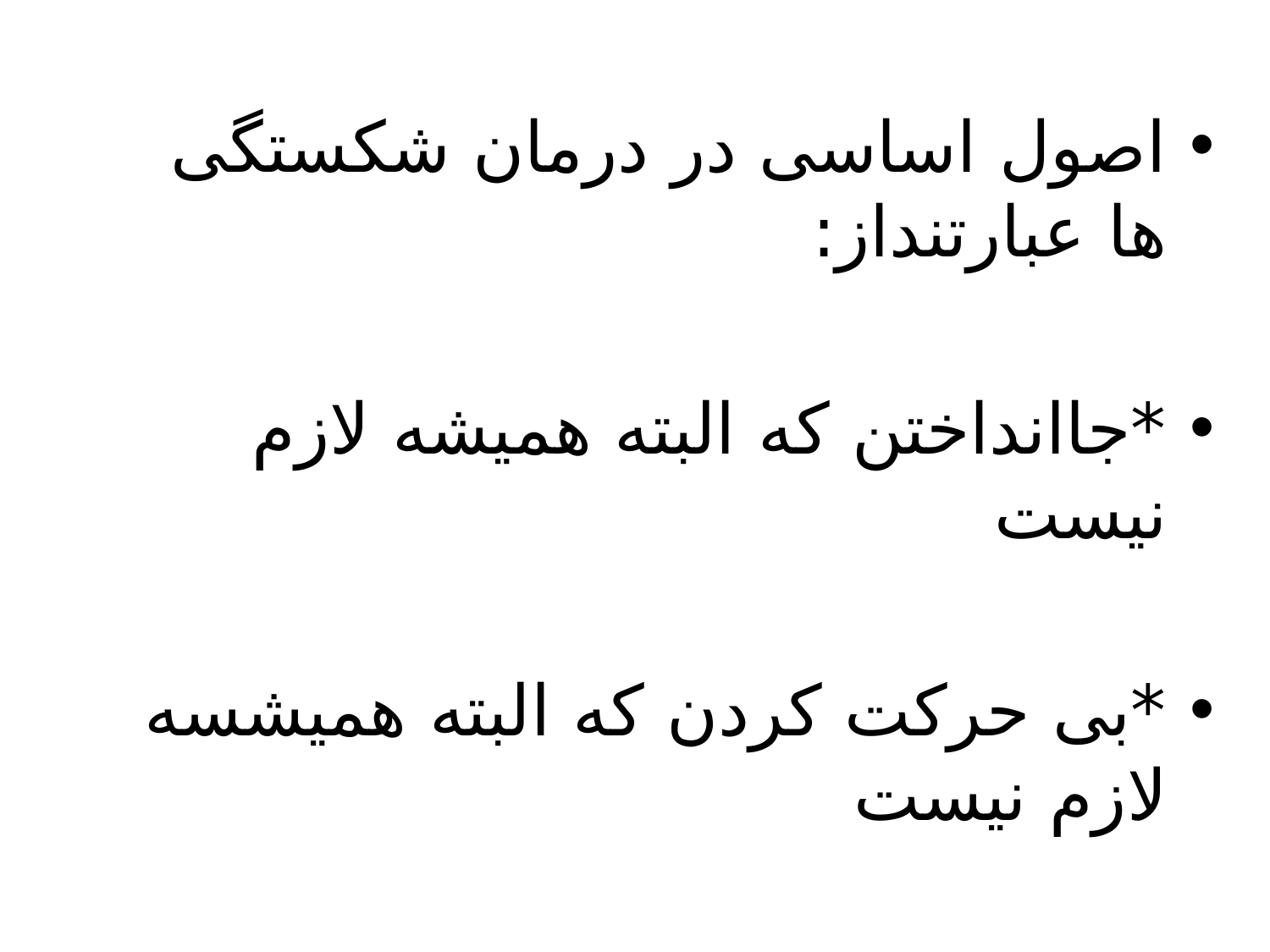

اصول اساسی در درمان شکستگی ها عبارتنداز:

*جاانداختن که البته همیشه لازم نیست

*بی حرکت کردن که البته همیشسه لازم نیست

*فیزیوتراپی که تقریبا همیشه لازم است